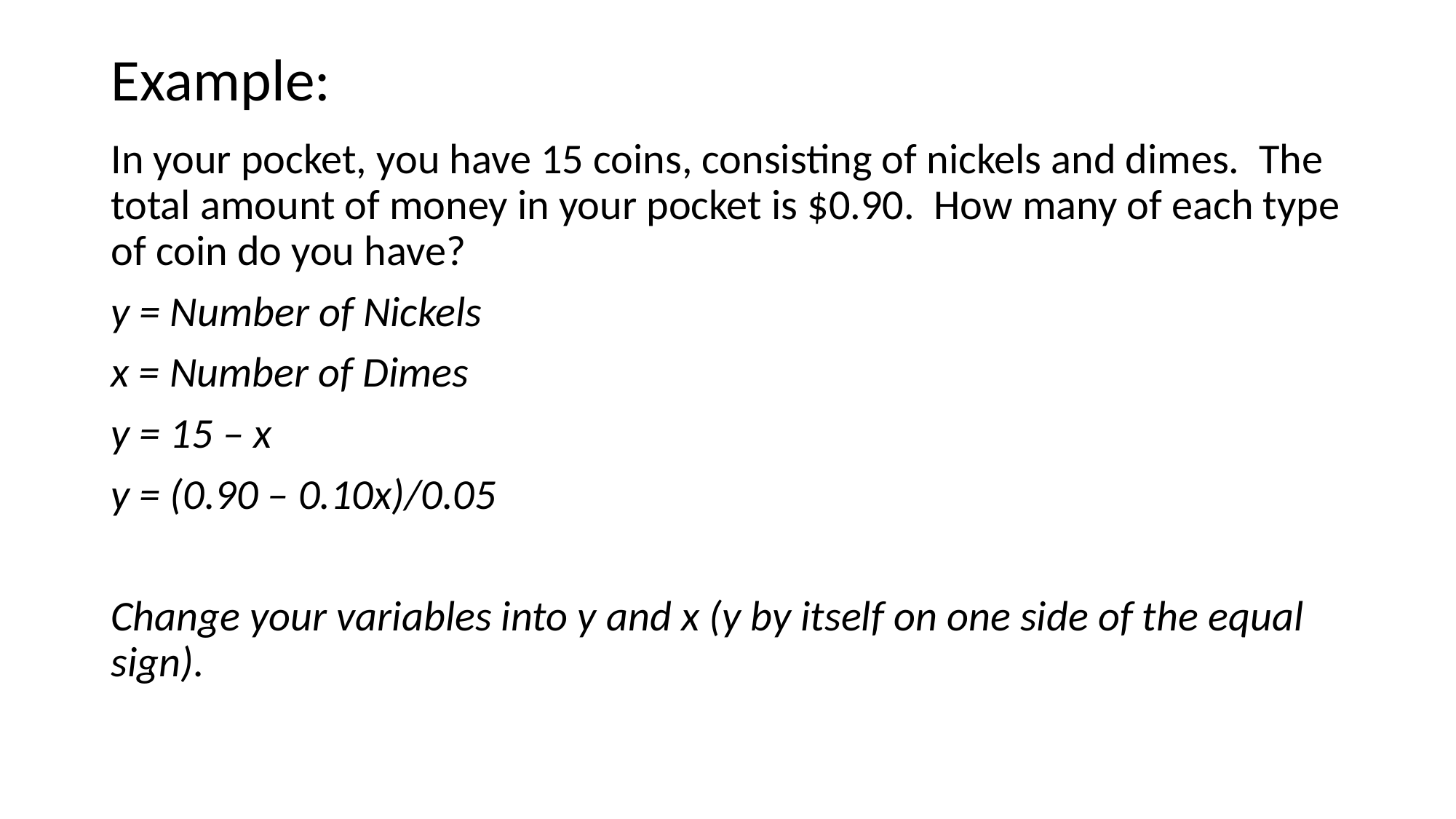

# Example:
In your pocket, you have 15 coins, consisting of nickels and dimes.  The total amount of money in your pocket is $0.90.  How many of each type of coin do you have?
y = Number of Nickels
x = Number of Dimes
y = 15 – x
y = (0.90 – 0.10x)/0.05

Change your variables into y and x (y by itself on one side of the equal sign).